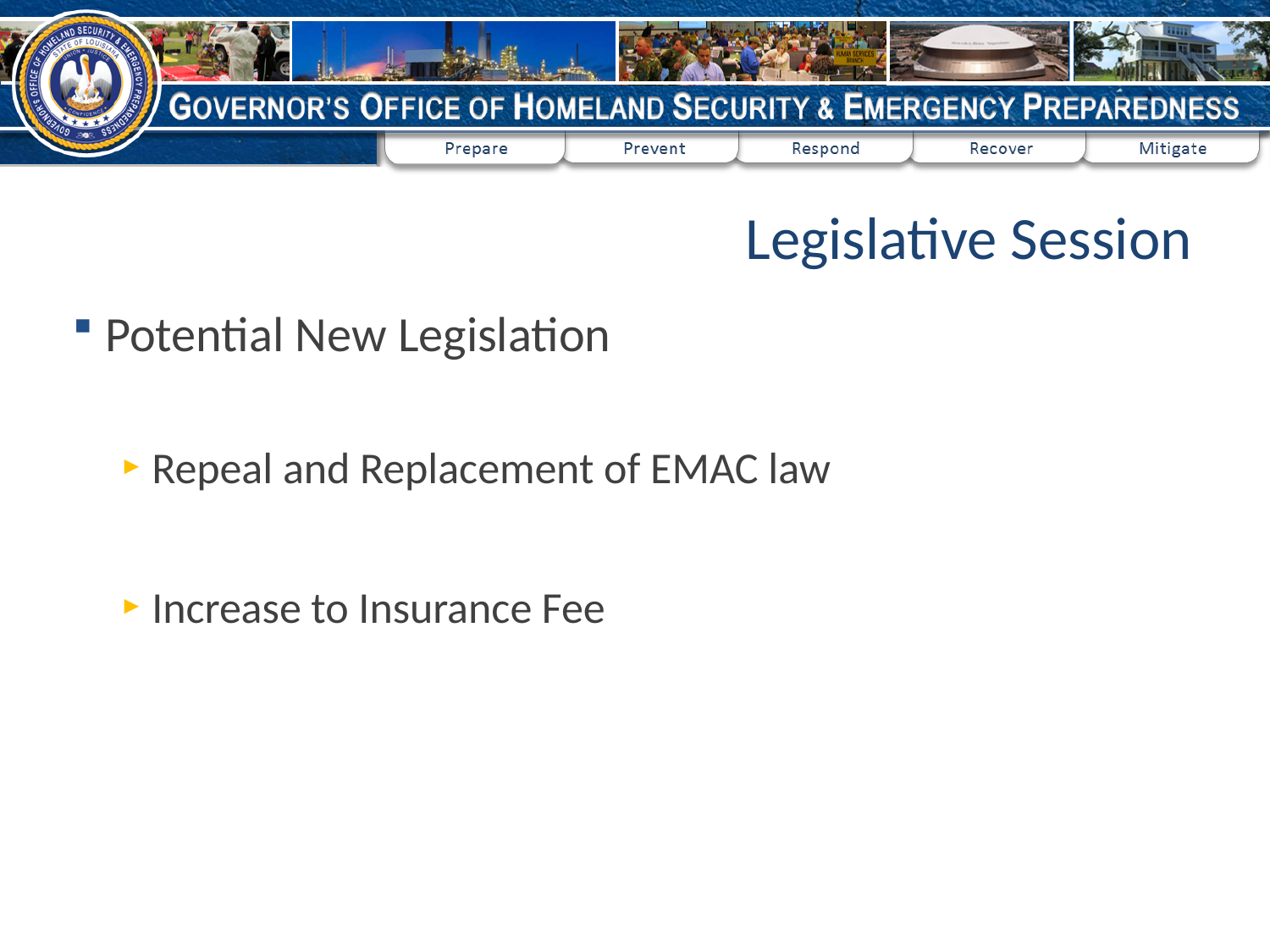

# Legislative Session
Potential New Legislation

Repeal and Replacement of EMAC law

Increase to Insurance Fee